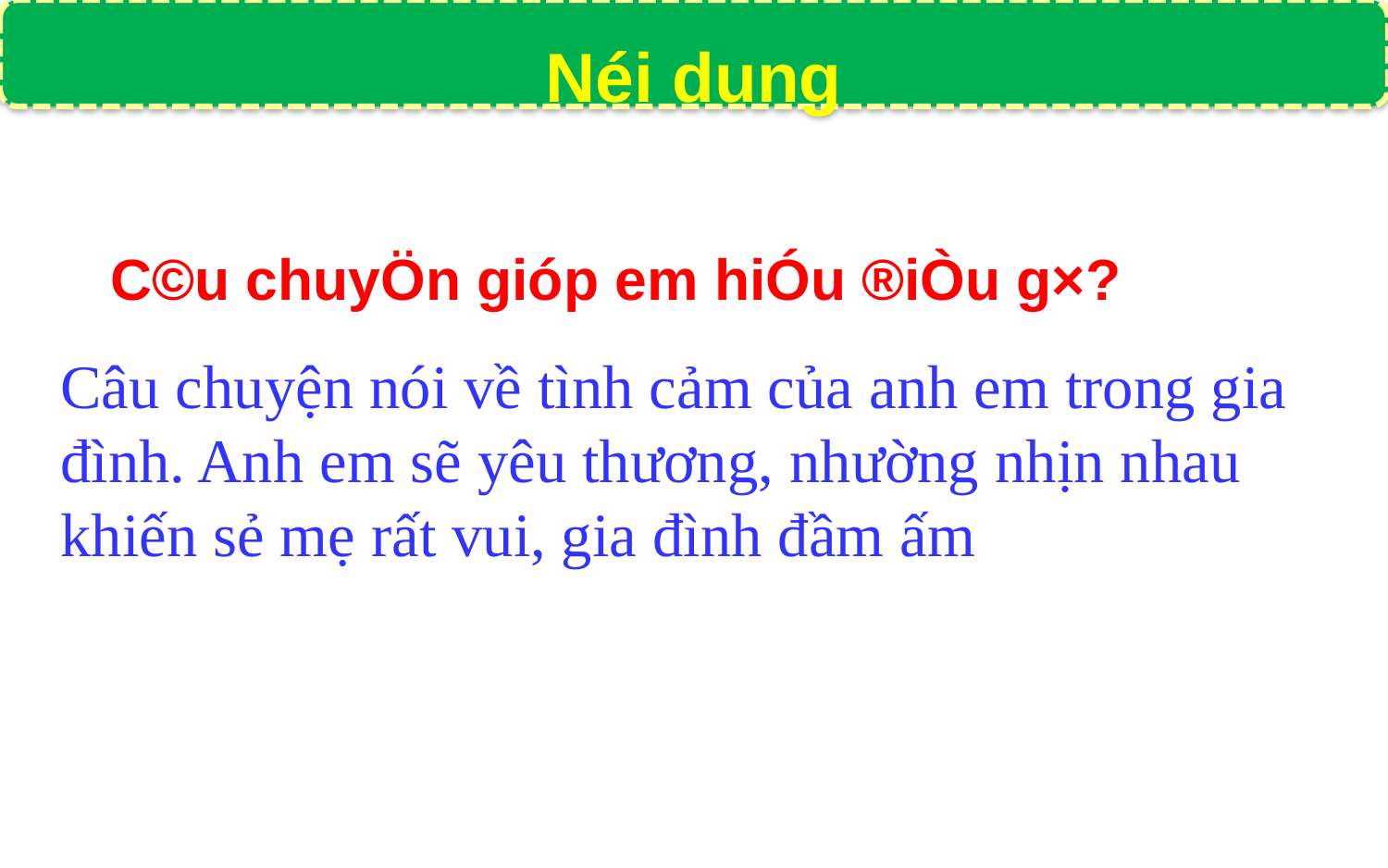

Néi dung
C©u chuyÖn gióp em hiÓu ®iÒu g×?
Câu chuyện nói về tình cảm của anh em trong gia đình. Anh em sẽ yêu thương, nhường nhịn nhau khiến sẻ mẹ rất vui, gia đình đầm ấm